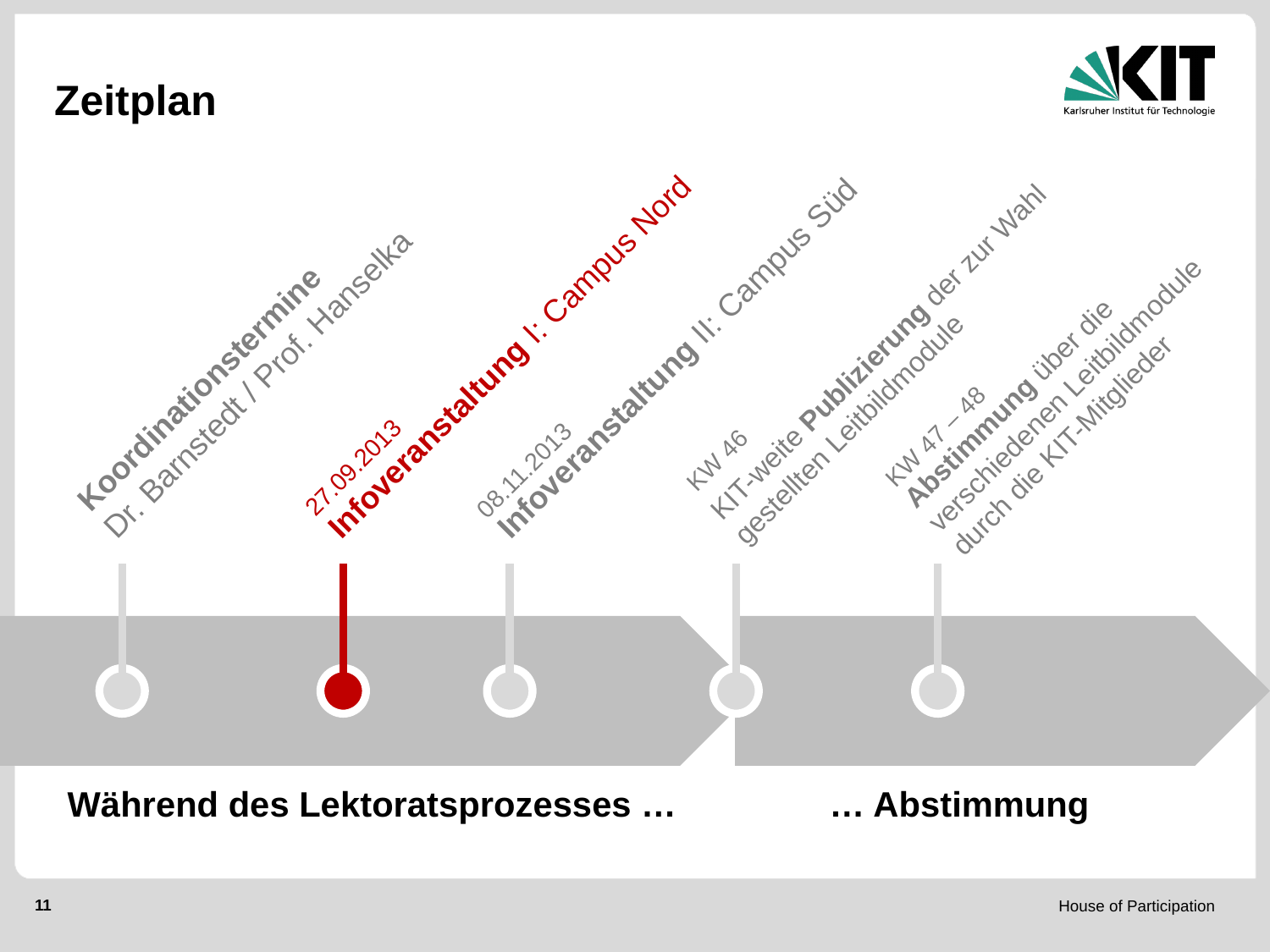

# Zeitplan
KIT-weite Publizierung der zur Wahl gestellten Leitbildmodule
Infoveranstaltung I: Campus Nord
Koordinationstermine
Dr. Barnstedt / Prof. Hanselka
Infoveranstaltung II: Campus Süd
Abstimmung über die verschiedenen Leitbildmodule durch die KIT-Mitglieder
KW 47 – 48
27.09.2013
08.11.2013
KW 46

Während des Lektoratsprozesses …		… Abstimmung